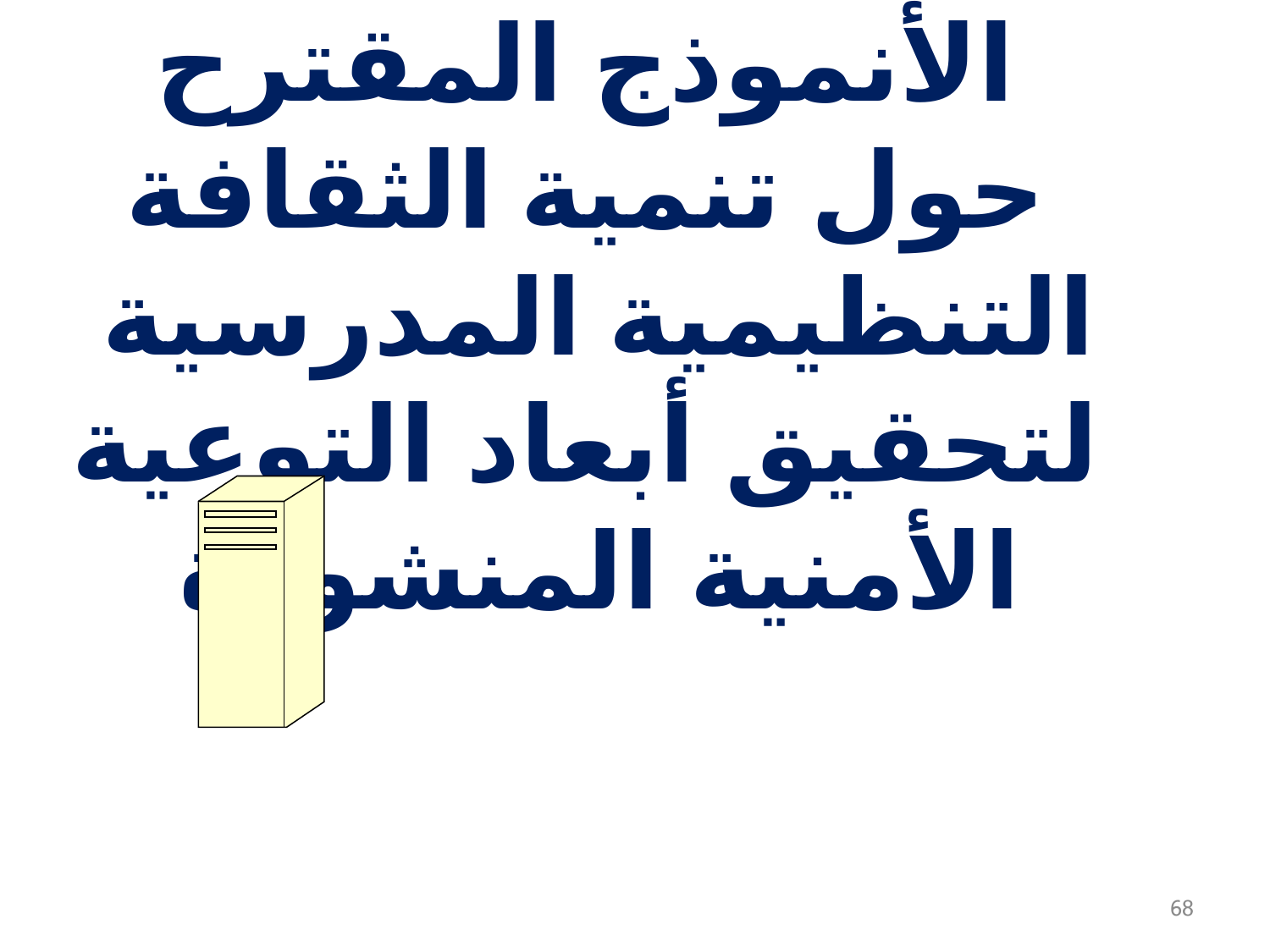

الأنموذج المقترح حول تنمية الثقافة التنظيمية المدرسية
لتحقيق أبعاد التوعية الأمنية المنشودة

68